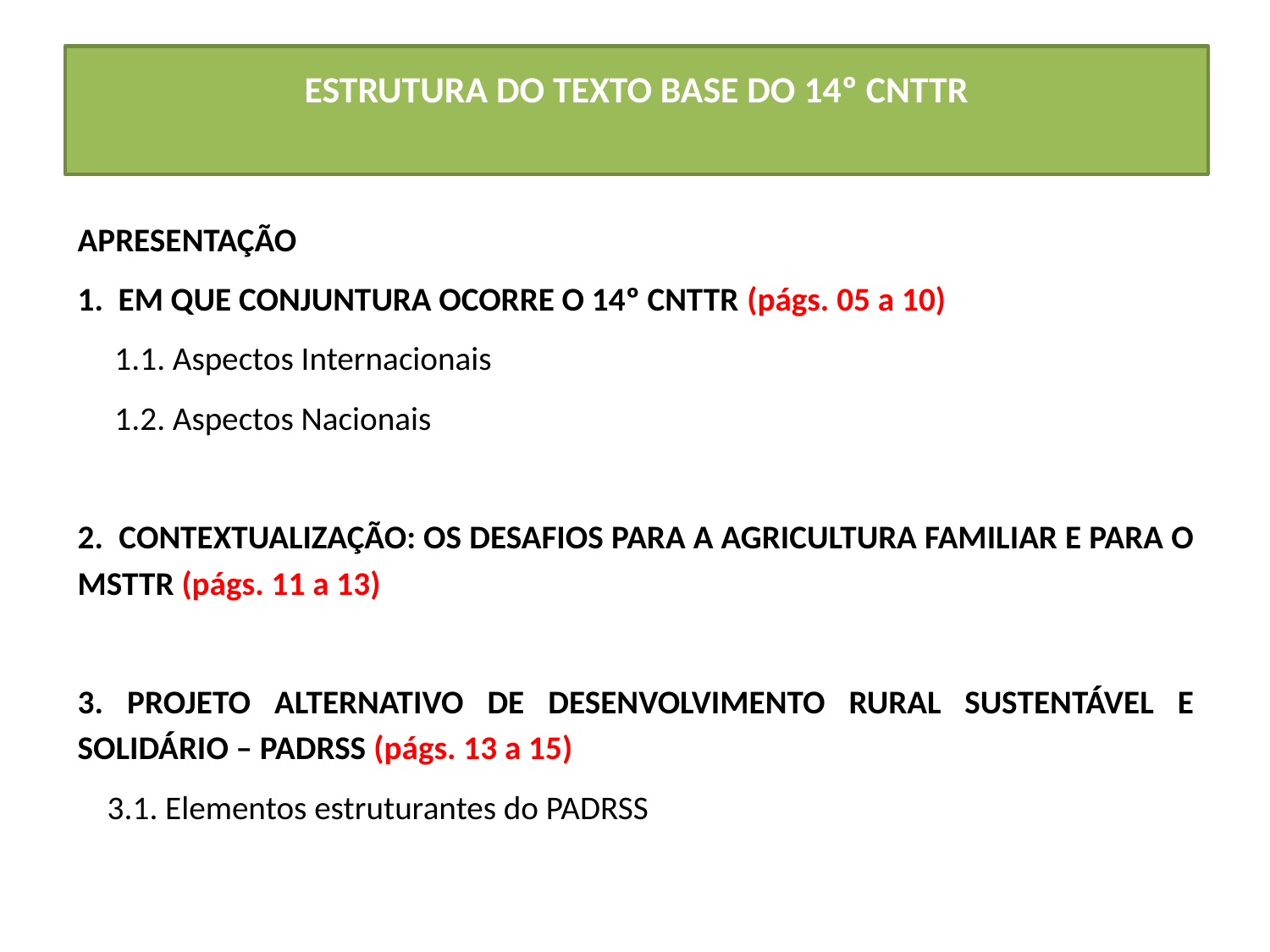

# ESTRUTURA DO TEXTO BASE DO 14º CNTTR
APRESENTAÇÃO
1.  EM QUE CONJUNTURA OCORRE O 14º CNTTR (págs. 05 a 10)
     1.1. Aspectos Internacionais
     1.2. Aspectos Nacionais

2.  CONTEXTUALIZAÇÃO: OS DESAFIOS PARA A AGRICULTURA FAMILIAR E PARA O MSTTR (págs. 11 a 13)

3. PROJETO ALTERNATIVO DE DESENVOLVIMENTO RURAL SUSTENTÁVEL E SOLIDÁRIO – PADRSS (págs. 13 a 15)
    3.1. Elementos estruturantes do PADRSS